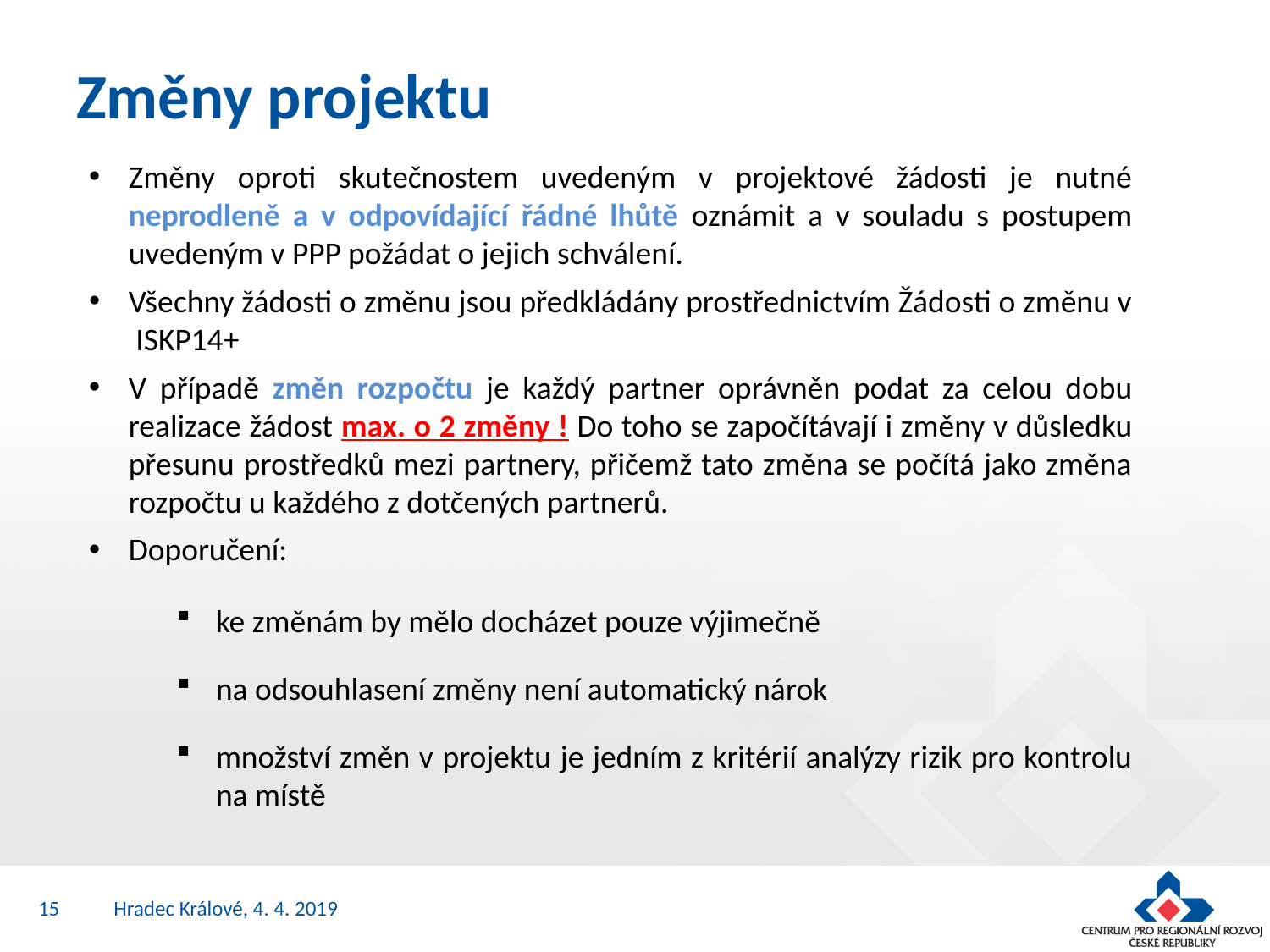

# Změny projektu
Změny oproti skutečnostem uvedeným v projektové žádosti je nutné neprodleně a v odpovídající řádné lhůtě oznámit a v souladu s postupem uvedeným v PPP požádat o jejich schválení.
Všechny žádosti o změnu jsou předkládány prostřednictvím Žádosti o změnu v  ISKP14+
V případě změn rozpočtu je každý partner oprávněn podat za celou dobu realizace žádost max. o 2 změny ! Do toho se započítávají i změny v důsledku přesunu prostředků mezi partnery, přičemž tato změna se počítá jako změna rozpočtu u každého z dotčených partnerů.
Doporučení:
ke změnám by mělo docházet pouze výjimečně
na odsouhlasení změny není automatický nárok
množství změn v projektu je jedním z kritérií analýzy rizik pro kontrolu na místě

15
Hradec Králové, 4. 4. 2019